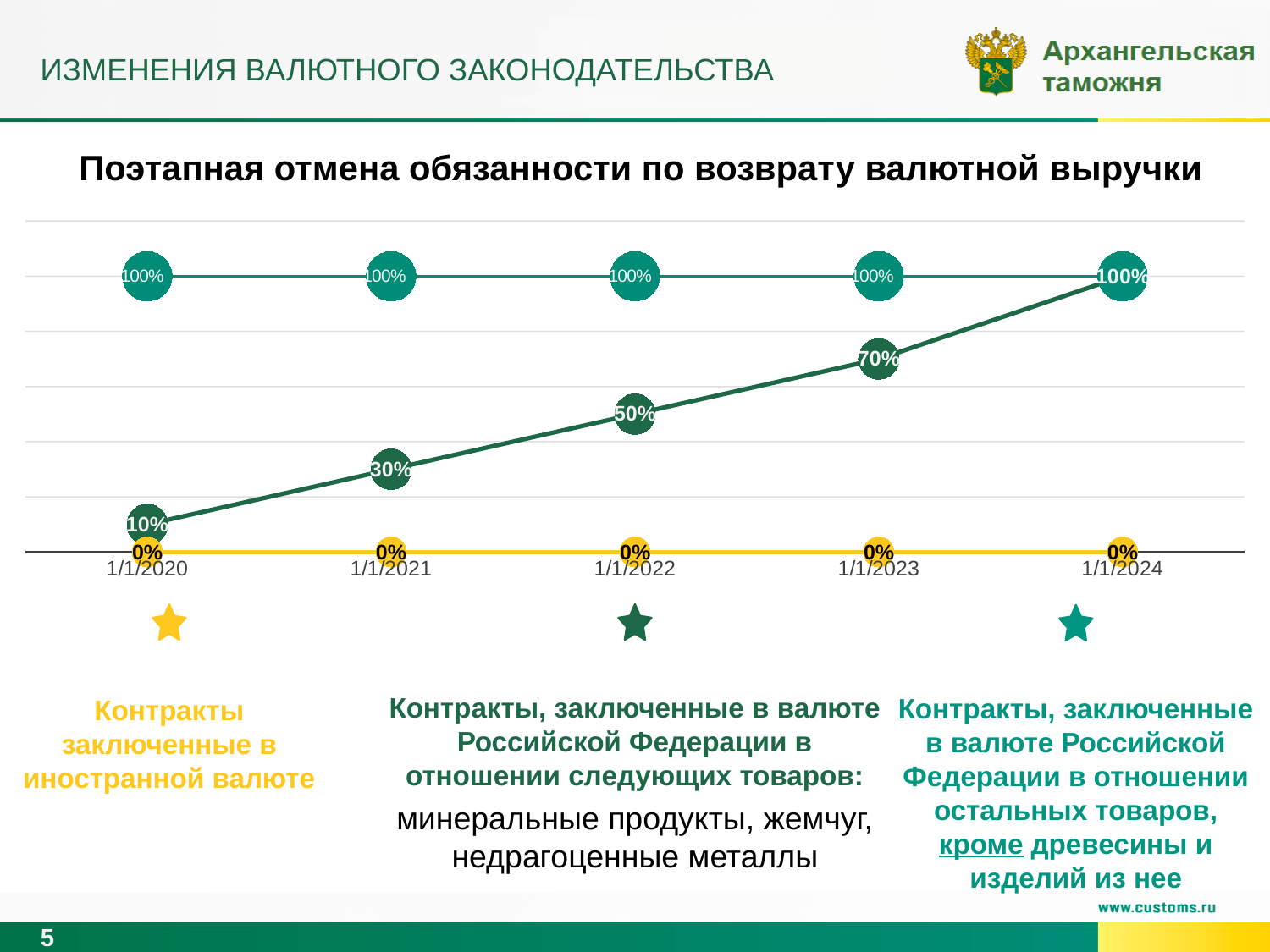

# Изменения валютного законодательства
Поэтапная отмена обязанности по возврату валютной выручки

### Chart

| Category | Row 1 | Row 2 | Row 3 |
|---|---|---|---|
| 43831 | 0.1 | 0.0 | 1.0 |
| 44197 | 0.3 | 0.0 | 1.0 |
| 44562 | 0.5 | 0.0 | 1.0 |
| 44927 | 0.7 | 0.0 | 1.0 |
| 45292 | 1.0 | 0.0 | 1.0 |

Контракты, заключенные в валюте Российской Федерации в отношении следующих товаров:

Контракты, заключенные в валюте Российской Федерации в отношении остальных товаров, кроме древесины и изделий из нее
Контракты заключенные в иностранной валюте
минеральные продукты, жемчуг, недрагоценные металлы
5